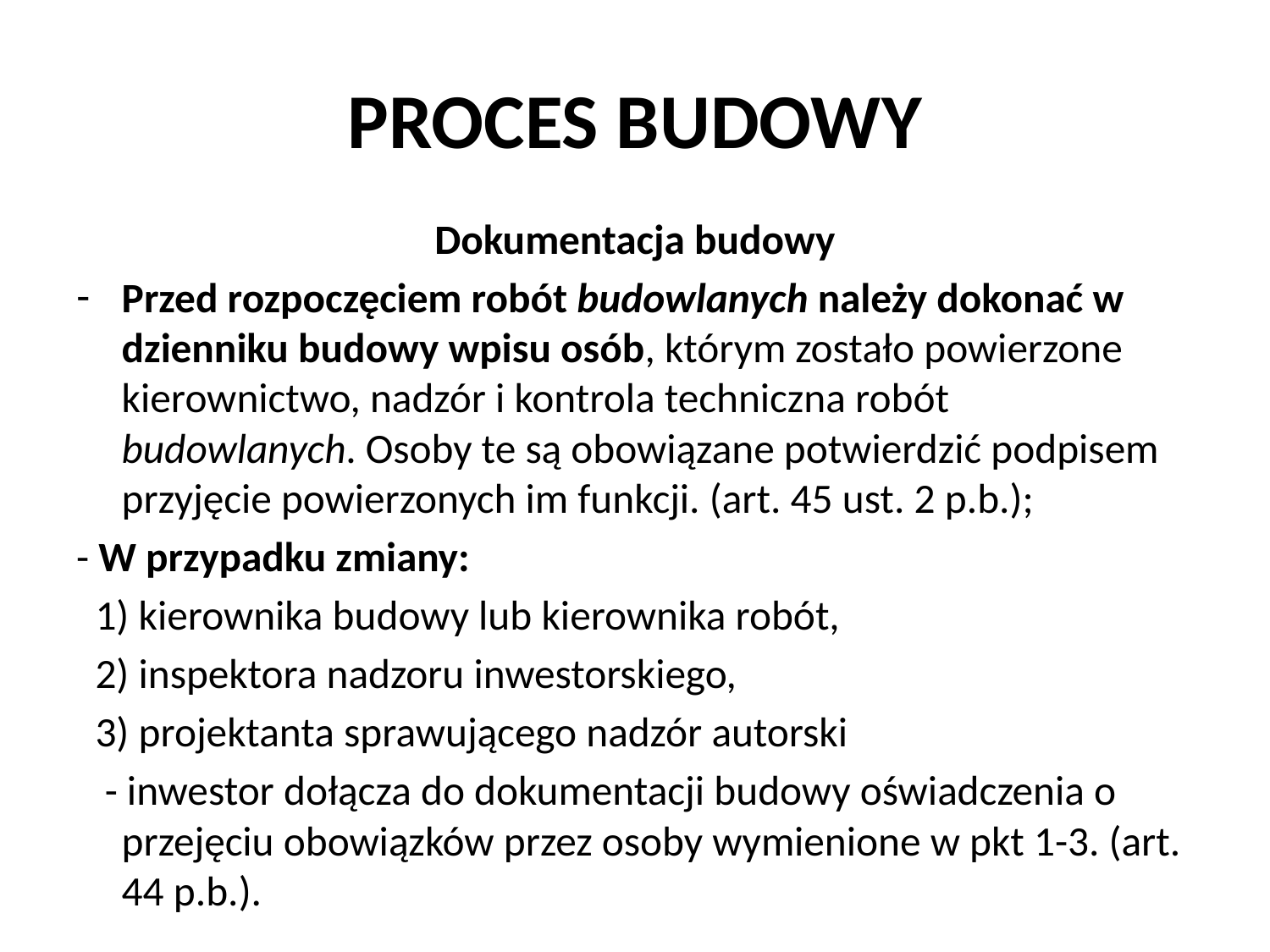

# PROCES BUDOWY
Dokumentacja budowy
Przed rozpoczęciem robót budowlanych należy dokonać w dzienniku budowy wpisu osób, którym zostało powierzone kierownictwo, nadzór i kontrola techniczna robót budowlanych. Osoby te są obowiązane potwierdzić podpisem przyjęcie powierzonych im funkcji. (art. 45 ust. 2 p.b.);
- W przypadku zmiany:
  1) kierownika budowy lub kierownika robót,
  2) inspektora nadzoru inwestorskiego,
  3) projektanta sprawującego nadzór autorski
   - inwestor dołącza do dokumentacji budowy oświadczenia o przejęciu obowiązków przez osoby wymienione w pkt 1-3. (art. 44 p.b.).